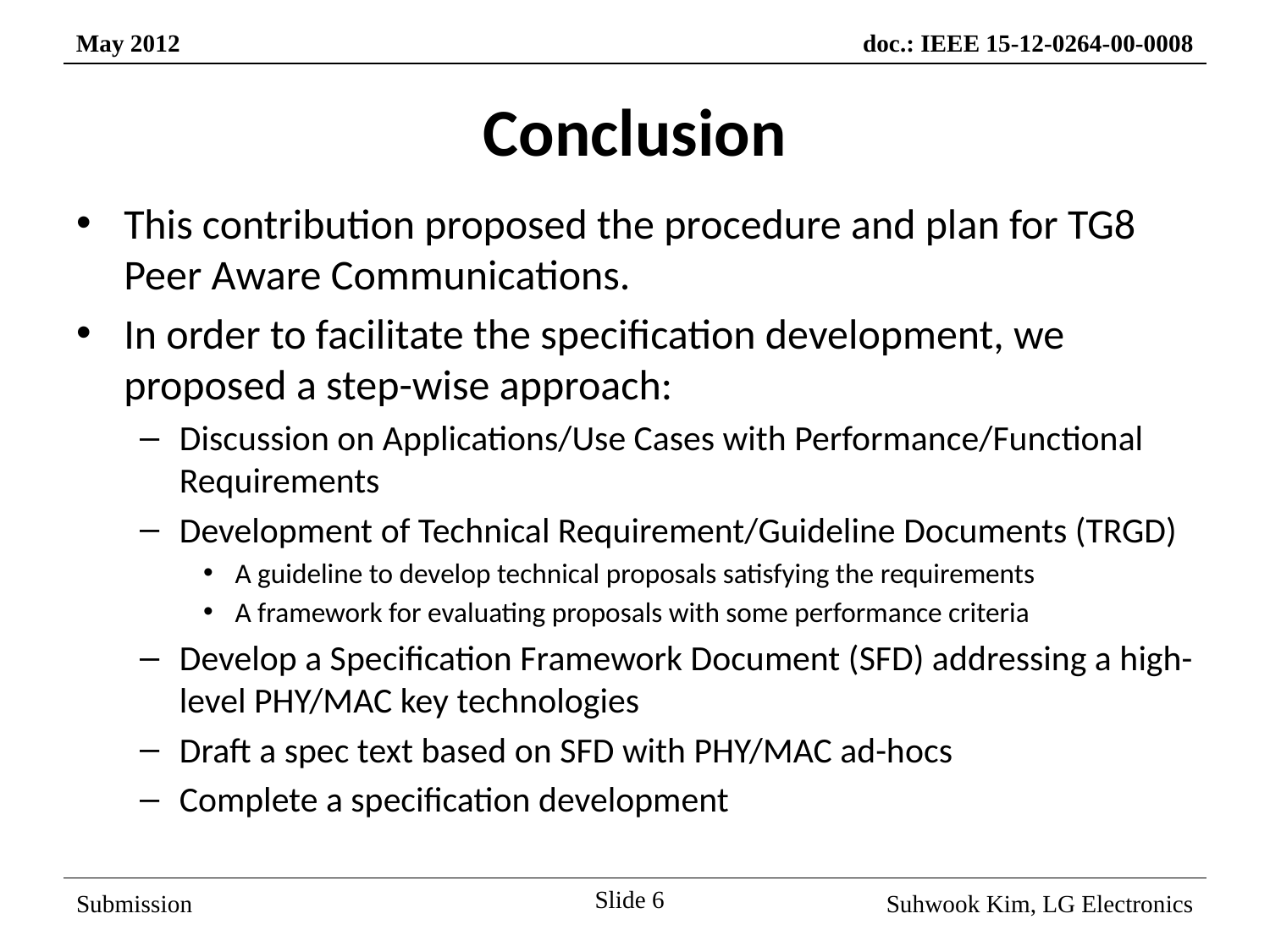

# Conclusion
This contribution proposed the procedure and plan for TG8 Peer Aware Communications.
In order to facilitate the specification development, we proposed a step-wise approach:
Discussion on Applications/Use Cases with Performance/Functional Requirements
Development of Technical Requirement/Guideline Documents (TRGD)
A guideline to develop technical proposals satisfying the requirements
A framework for evaluating proposals with some performance criteria
Develop a Specification Framework Document (SFD) addressing a high-level PHY/MAC key technologies
Draft a spec text based on SFD with PHY/MAC ad-hocs
Complete a specification development
Slide 6